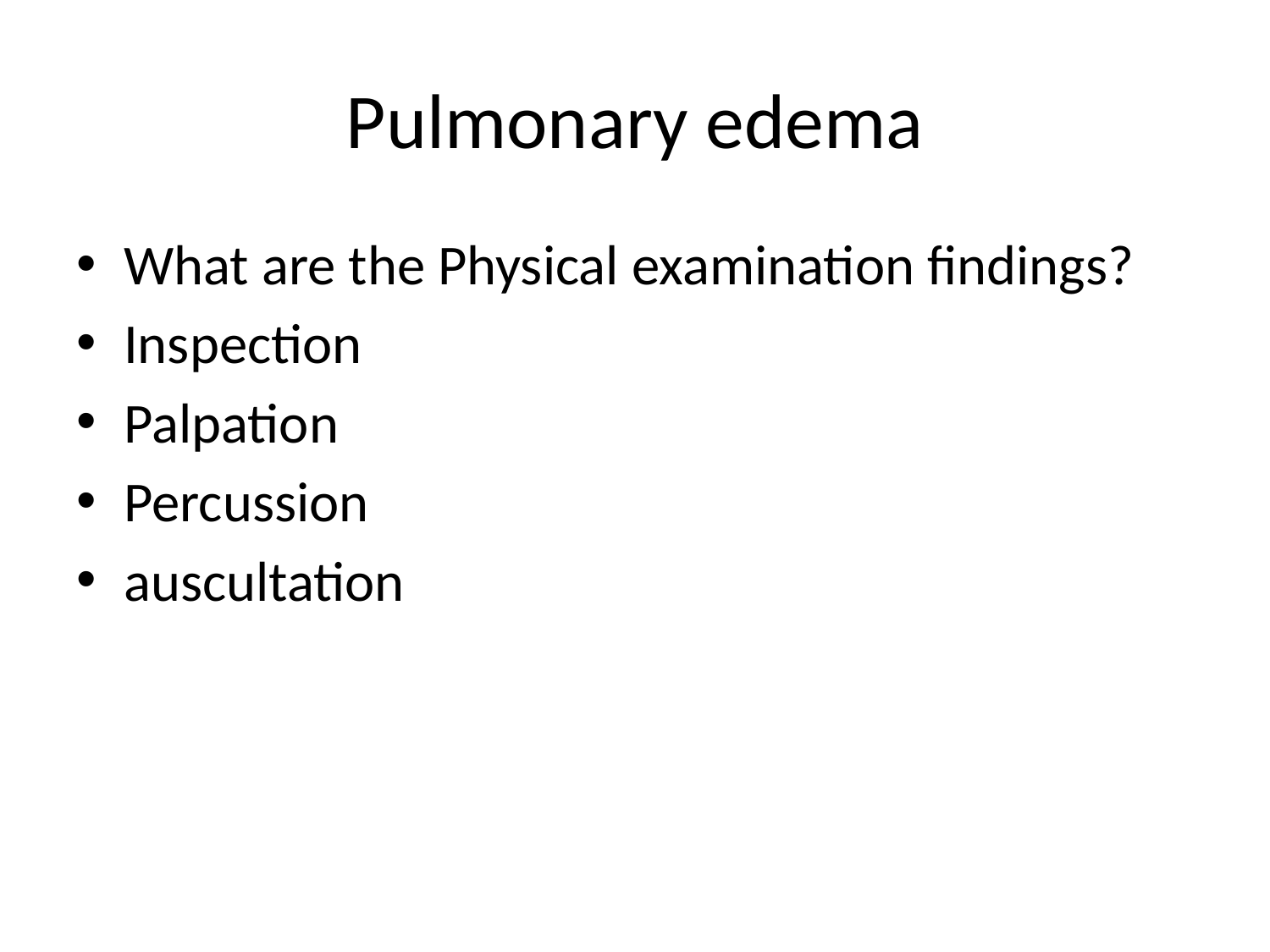

# Pulmonary edema
What are the Physical examination findings?
Inspection
Palpation
Percussion
auscultation